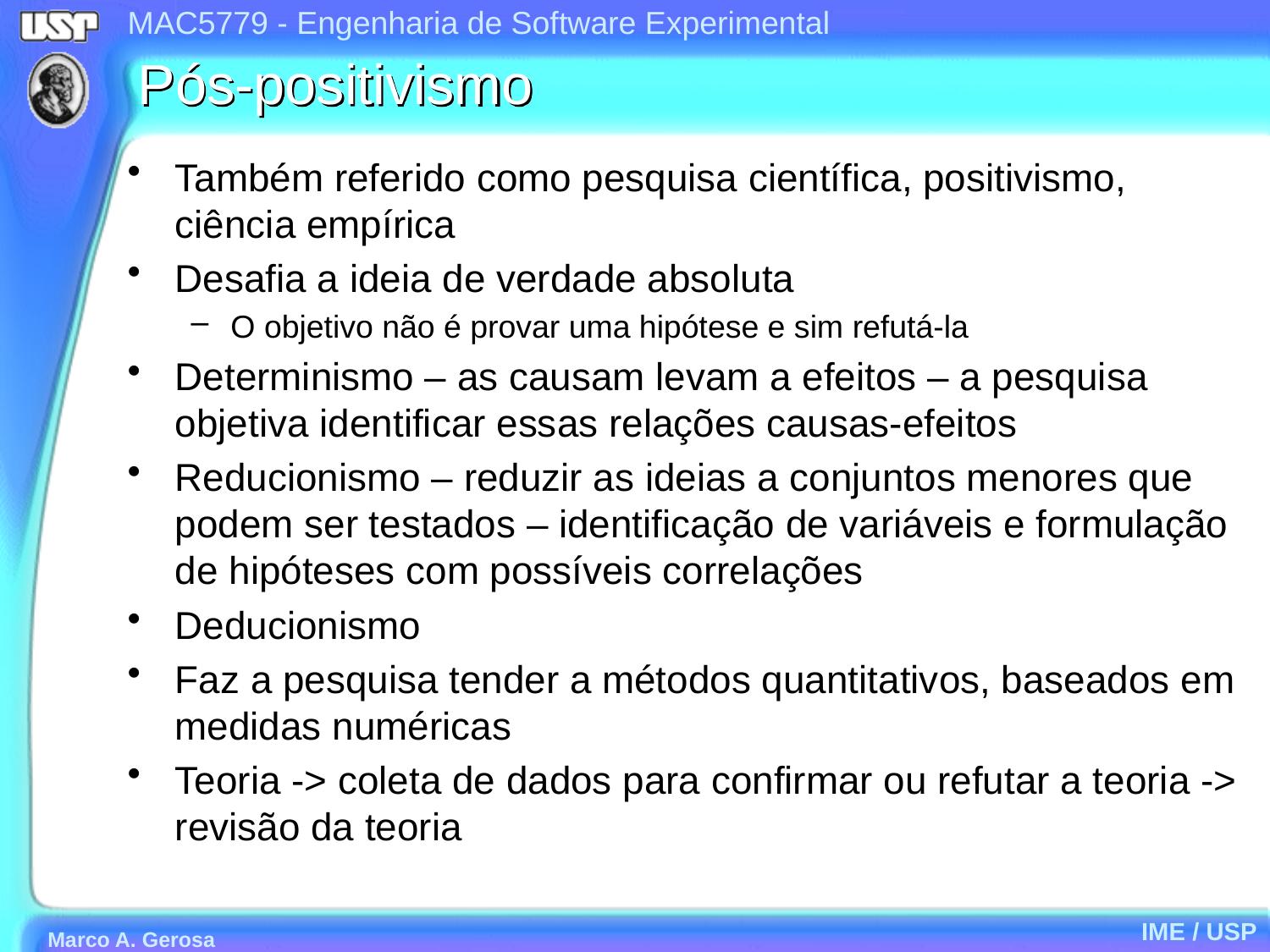

# Pós-positivismo
Também referido como pesquisa científica, positivismo, ciência empírica
Desafia a ideia de verdade absoluta
O objetivo não é provar uma hipótese e sim refutá-la
Determinismo – as causam levam a efeitos – a pesquisa objetiva identificar essas relações causas-efeitos
Reducionismo – reduzir as ideias a conjuntos menores que podem ser testados – identificação de variáveis e formulação de hipóteses com possíveis correlações
Deducionismo
Faz a pesquisa tender a métodos quantitativos, baseados em medidas numéricas
Teoria -> coleta de dados para confirmar ou refutar a teoria -> revisão da teoria
IME / USP
Marco A. Gerosa